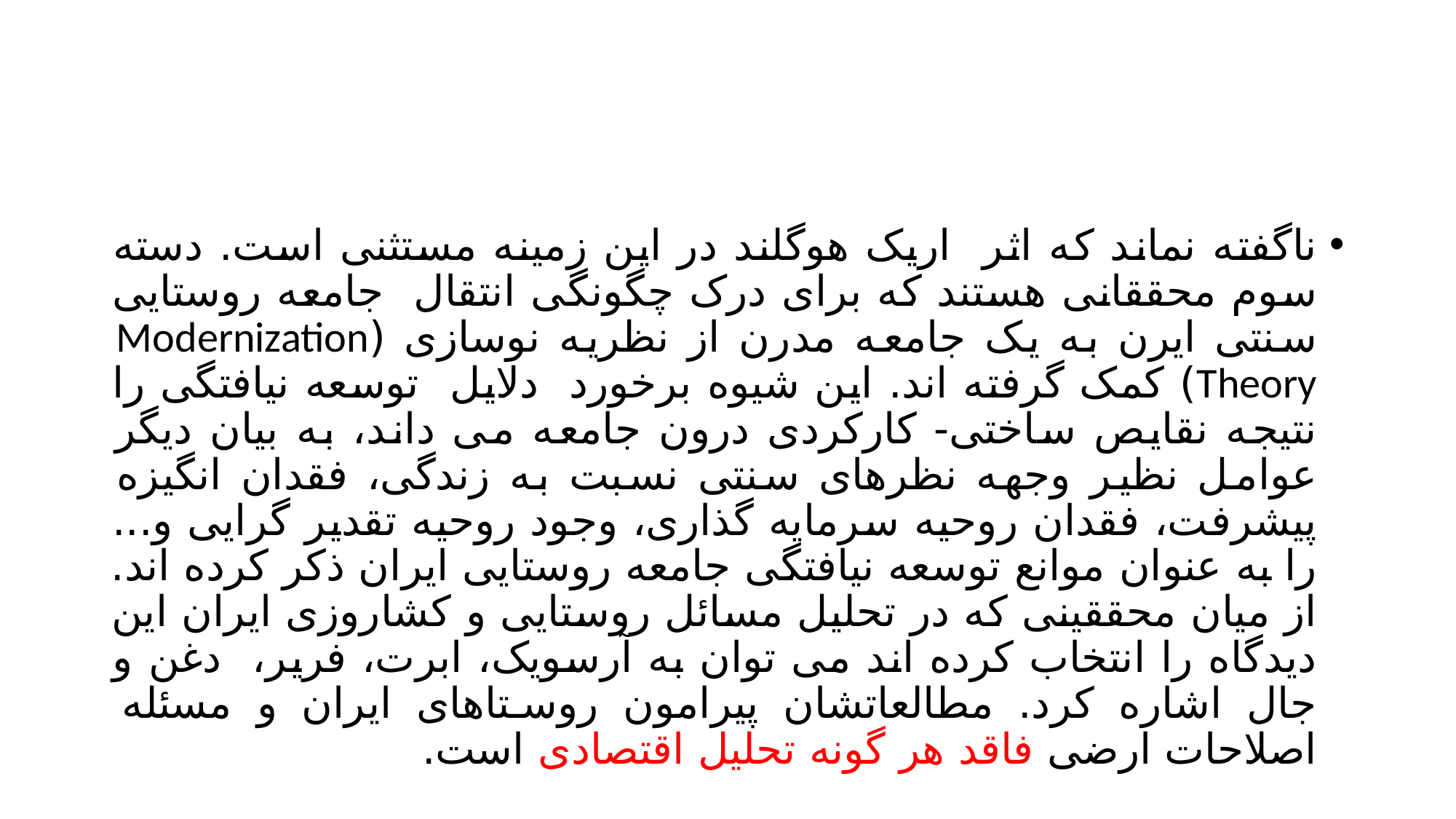

#
ناگفته نماند که اثر  اریک هوگلند در این زمینه مستثنی است. دسته سوم محققانی هستند که برای درک چگونگی انتقال  جامعه روستایی سنتی ایرن به یک جامعه مدرن از نظریه نوسازی (Modernization Theory) کمک گرفته اند. این شیوه برخورد  دلایل  توسعه نیافتگی را نتیجه نقایص ساختی- کارکردی درون جامعه می داند، به بیان دیگر عوامل نظیر وجهه نظرهای سنتی نسبت به زندگی، فقدان انگیزه پیشرفت، فقدان روحیه سرمایه گذاری، وجود روحیه تقدیر گرایی و... را به عنوان موانع توسعه نیافتگی جامعه روستایی ایران ذکر کرده اند. از میان محققینی که در تحلیل مسائل روستایی و کشاروزی ایران این دیدگاه را انتخاب کرده اند می توان به آرسویک، ابرت، فریر،  دغن و جال اشاره کرد. مطالعاتشان پیرامون روستاهای ایران و مسئله اصلاحات ارضی فاقد هر گونه تحلیل اقتصادی است.